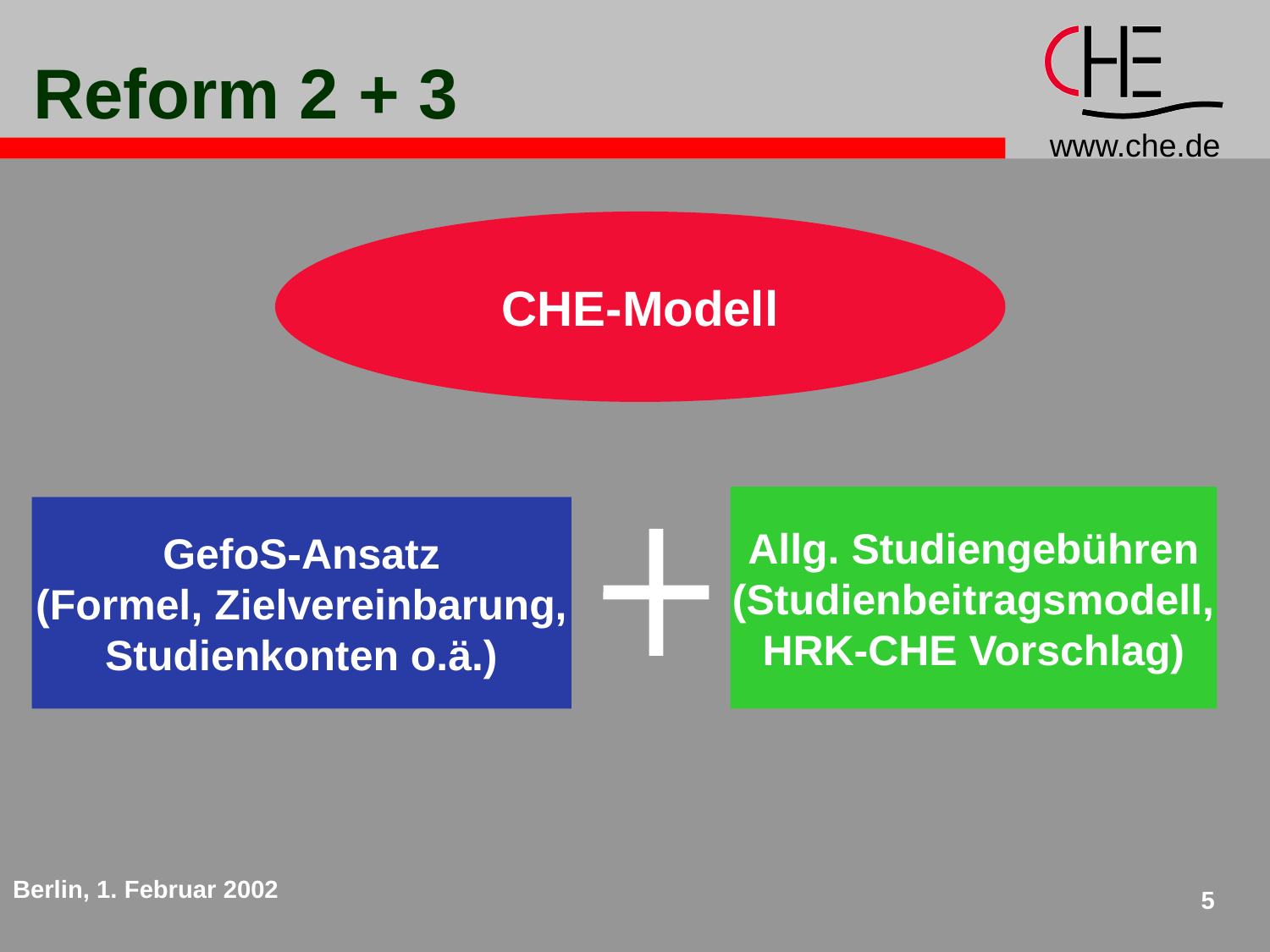

Reform 2 + 3
CHE-Modell
Allg. Studiengebühren
(Studienbeitragsmodell,
HRK-CHE Vorschlag)
GefoS-Ansatz
(Formel, Zielvereinbarung,
Studienkonten o.ä.)

Berlin, 1. Februar 2002
5